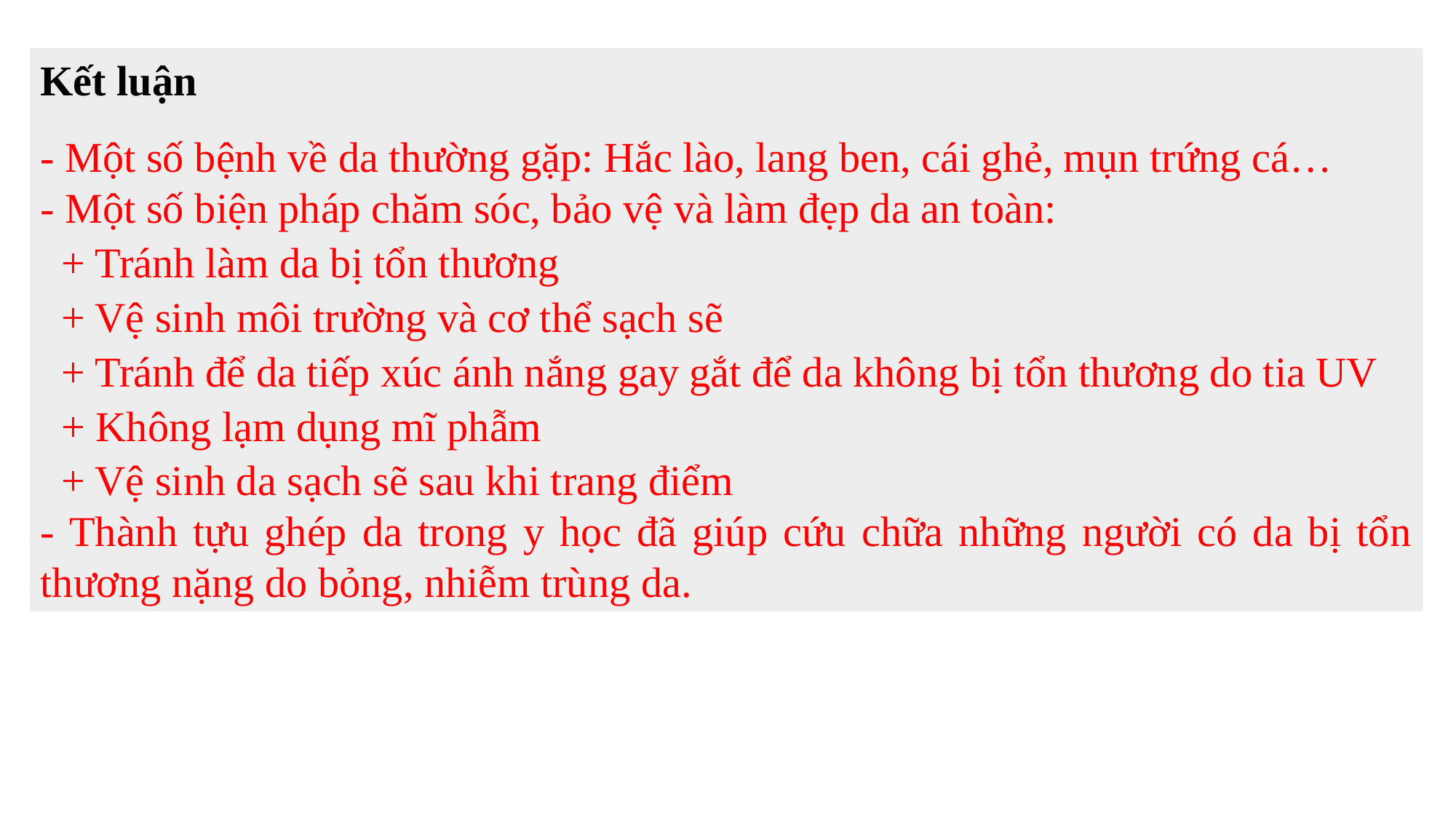

Kết luận
- Một số bệnh về da thường gặp: Hắc lào, lang ben, cái ghẻ, mụn trứng cá…
- Một số biện pháp chăm sóc, bảo vệ và làm đẹp da an toàn:
  + Tránh làm da bị tổn thương
  + Vệ sinh môi trường và cơ thể sạch sẽ
  + Tránh để da tiếp xúc ánh nắng gay gắt để da không bị tổn thương do tia UV
  + Không lạm dụng mĩ phẫm
  + Vệ sinh da sạch sẽ sau khi trang điểm
- Thành tựu ghép da trong y học đã giúp cứu chữa những người có da bị tổn thương nặng do bỏng, nhiễm trùng da.